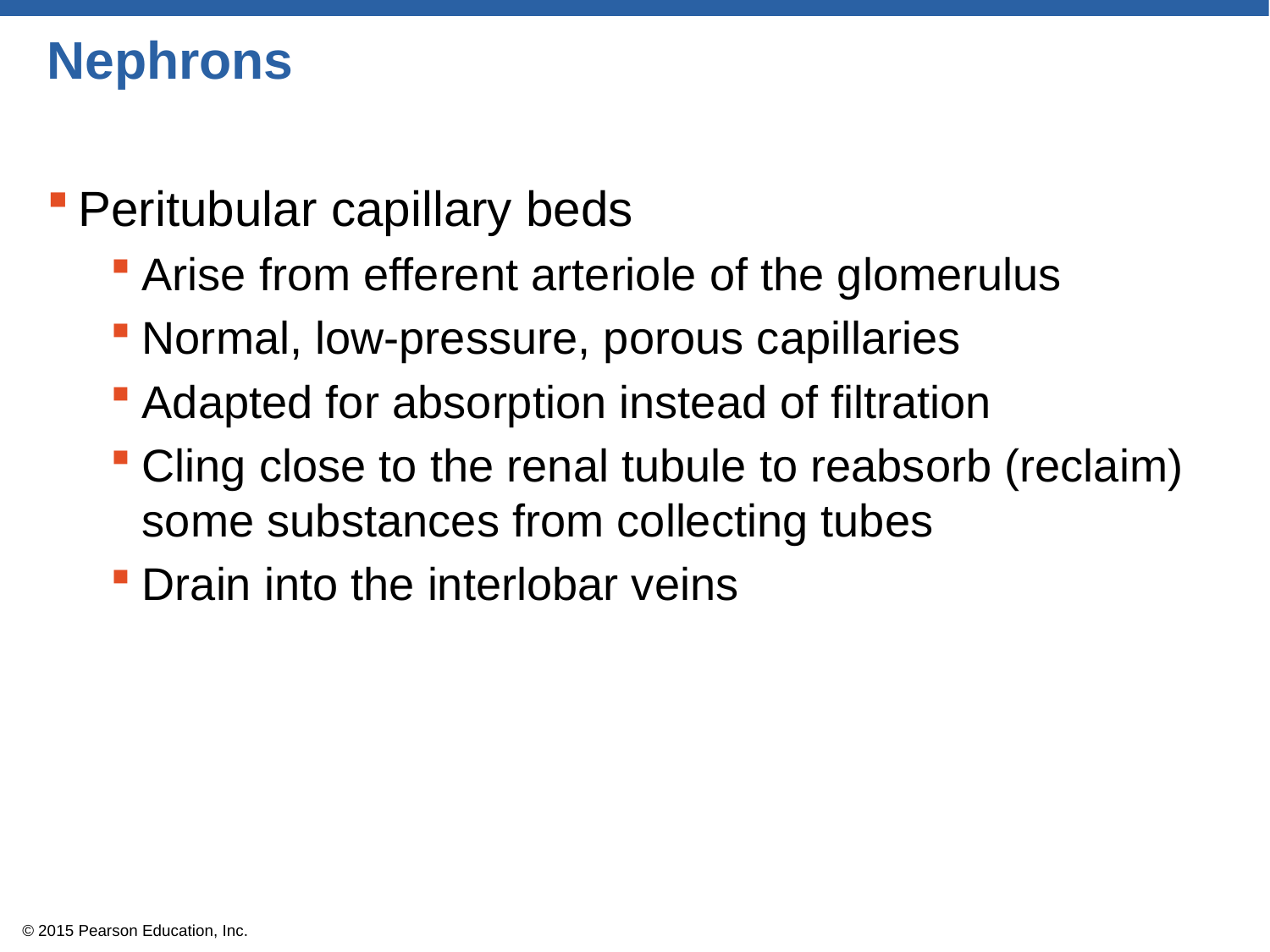

# Nephrons
Peritubular capillary beds
Arise from efferent arteriole of the glomerulus
Normal, low-pressure, porous capillaries
Adapted for absorption instead of filtration
Cling close to the renal tubule to reabsorb (reclaim) some substances from collecting tubes
Drain into the interlobar veins
© 2015 Pearson Education, Inc.